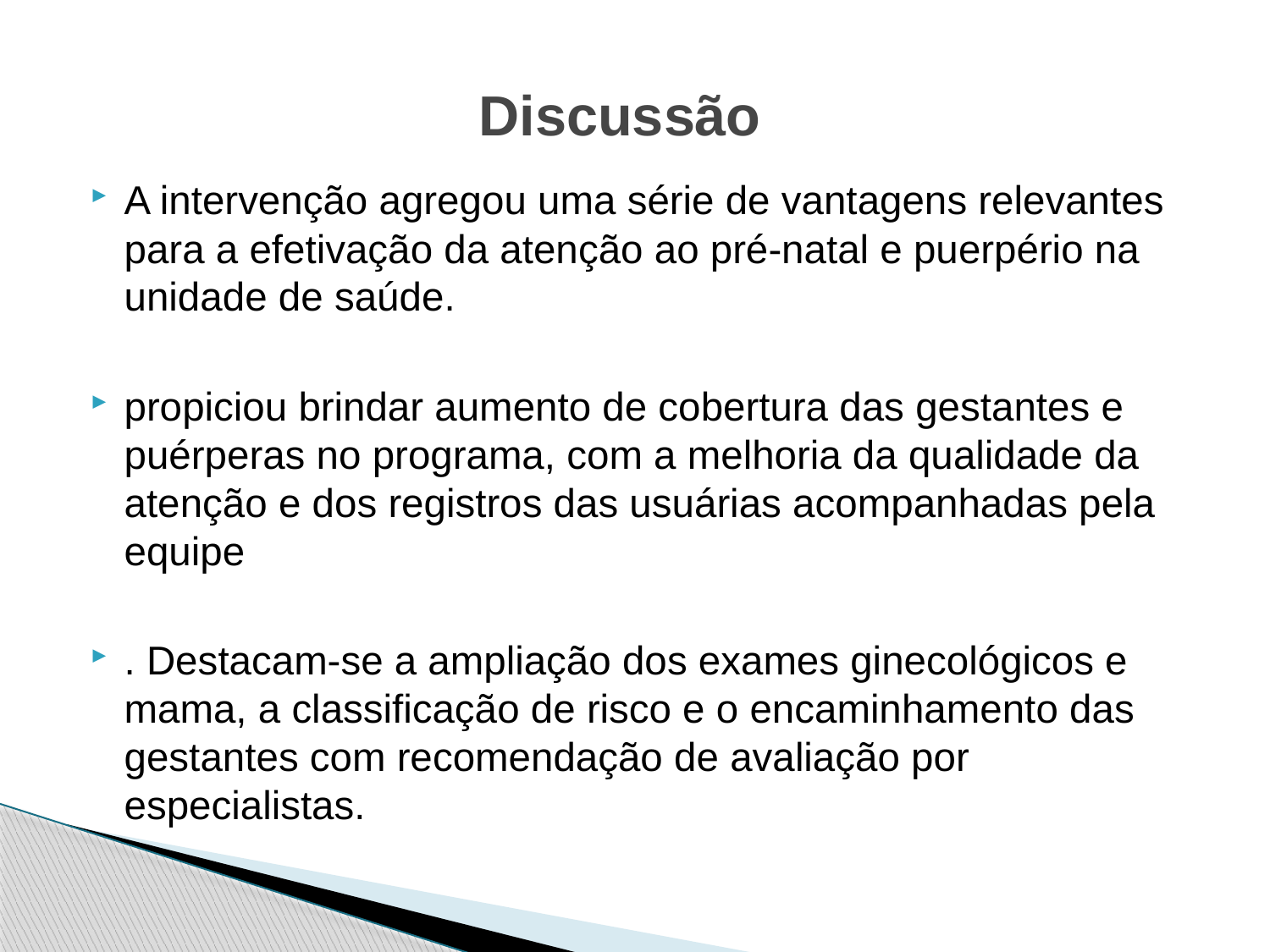

# Discussão
A intervenção agregou uma série de vantagens relevantes para a efetivação da atenção ao pré-natal e puerpério na unidade de saúde.

propiciou brindar aumento de cobertura das gestantes e puérperas no programa, com a melhoria da qualidade da atenção e dos registros das usuárias acompanhadas pela equipe

. Destacam-se a ampliação dos exames ginecológicos e mama, a classificação de risco e o encaminhamento das gestantes com recomendação de avaliação por especialistas.